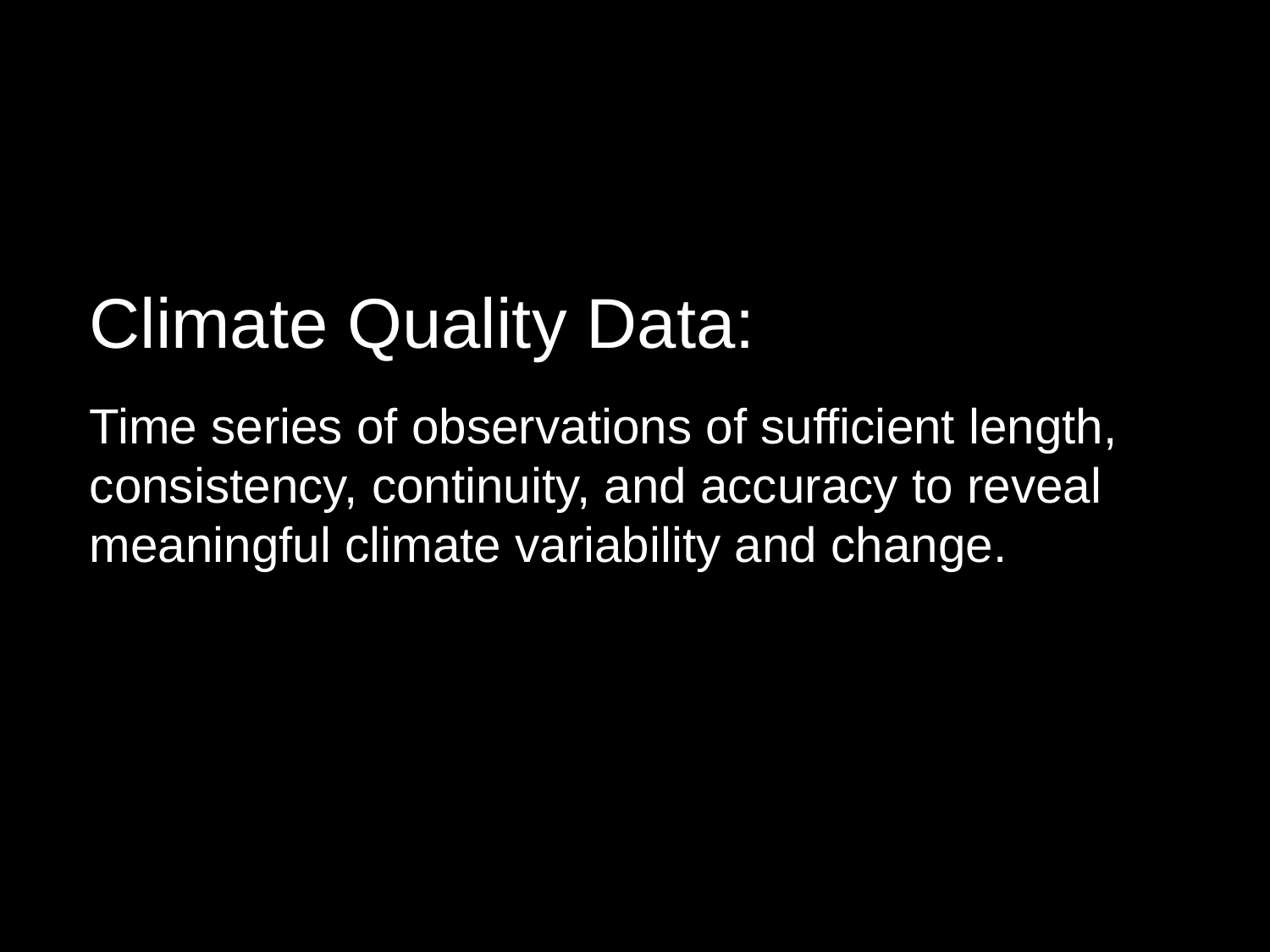

Climate Quality Data:
Time series of observations of sufficient length, consistency, continuity, and accuracy to reveal meaningful climate variability and change.